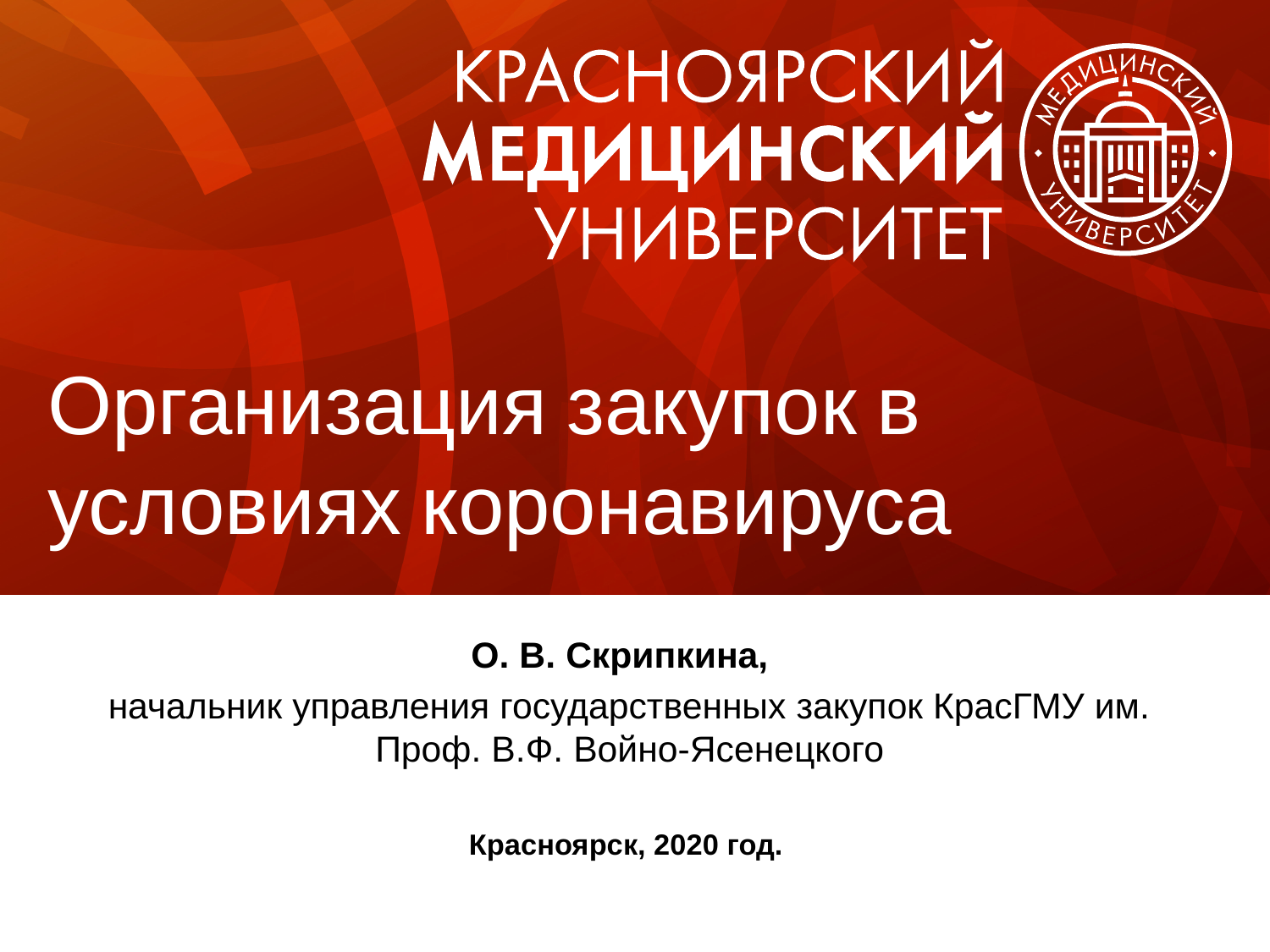

# Организация закупок в условиях коронавируса
О. В. Скрипкина,
начальник управления государственных закупок КрасГМУ им. Проф. В.Ф. Войно-Ясенецкого

Красноярск, 2020 год.